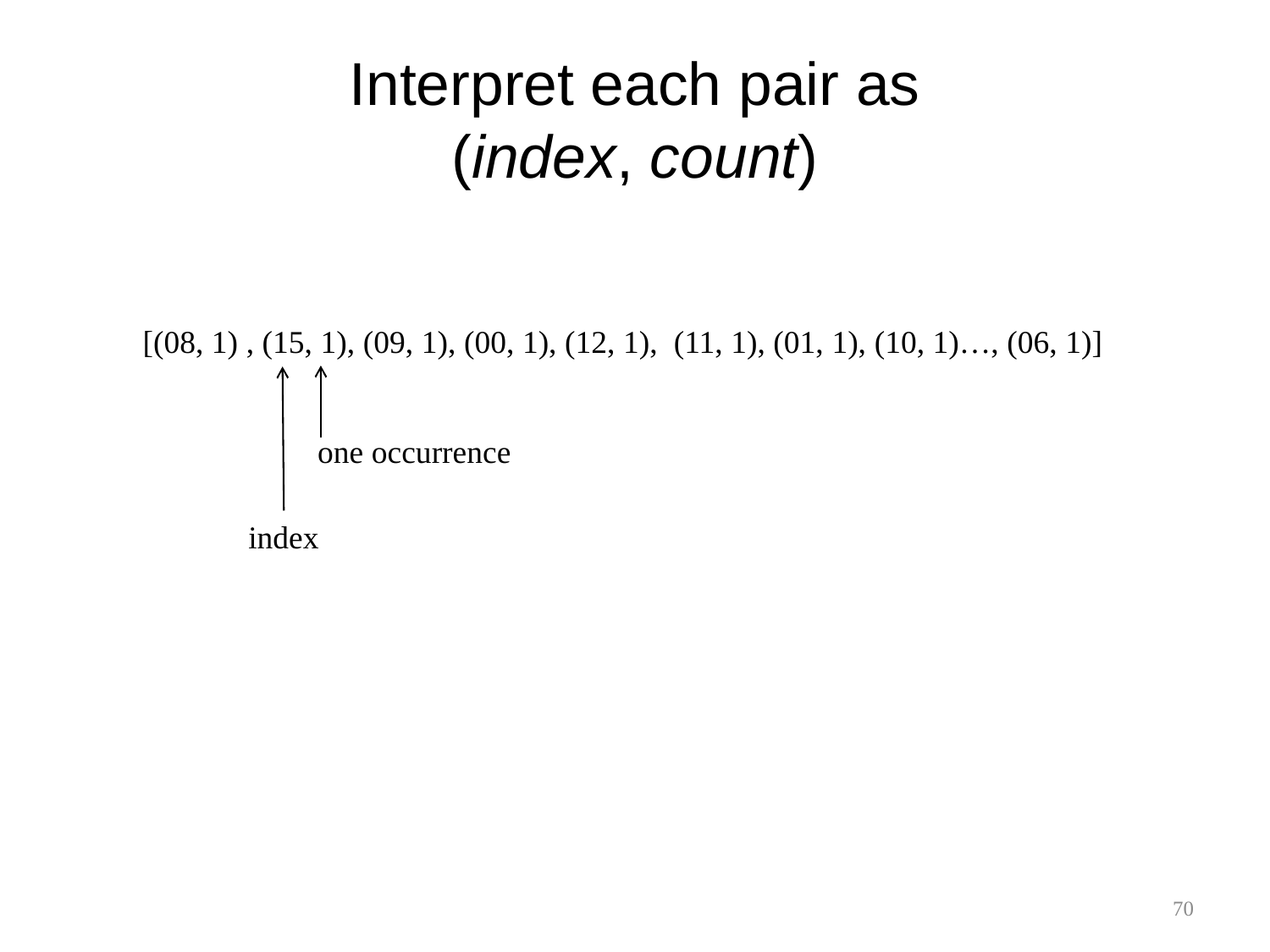

# Interpret each pair as (index, count)
[(08, 1) , (15, 1), (09, 1), (00, 1), (12, 1),  (11, 1), (01, 1), (10, 1)…, (06, 1)]
one occurrence
index
70